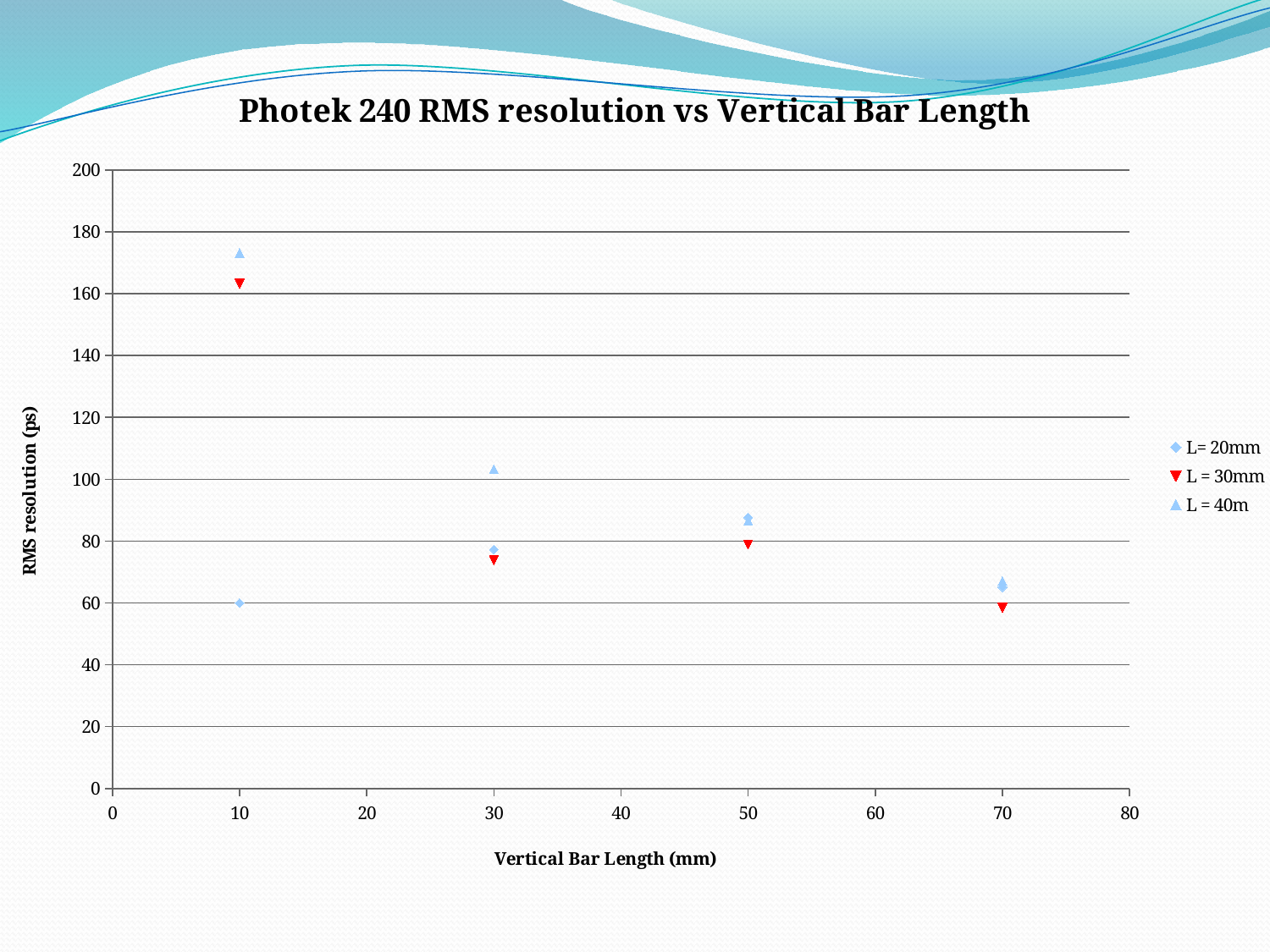

### Chart: Photek 240 RMS resolution vs Vertical Bar Length

| Category |  |  |  |
|---|---|---|---|
#